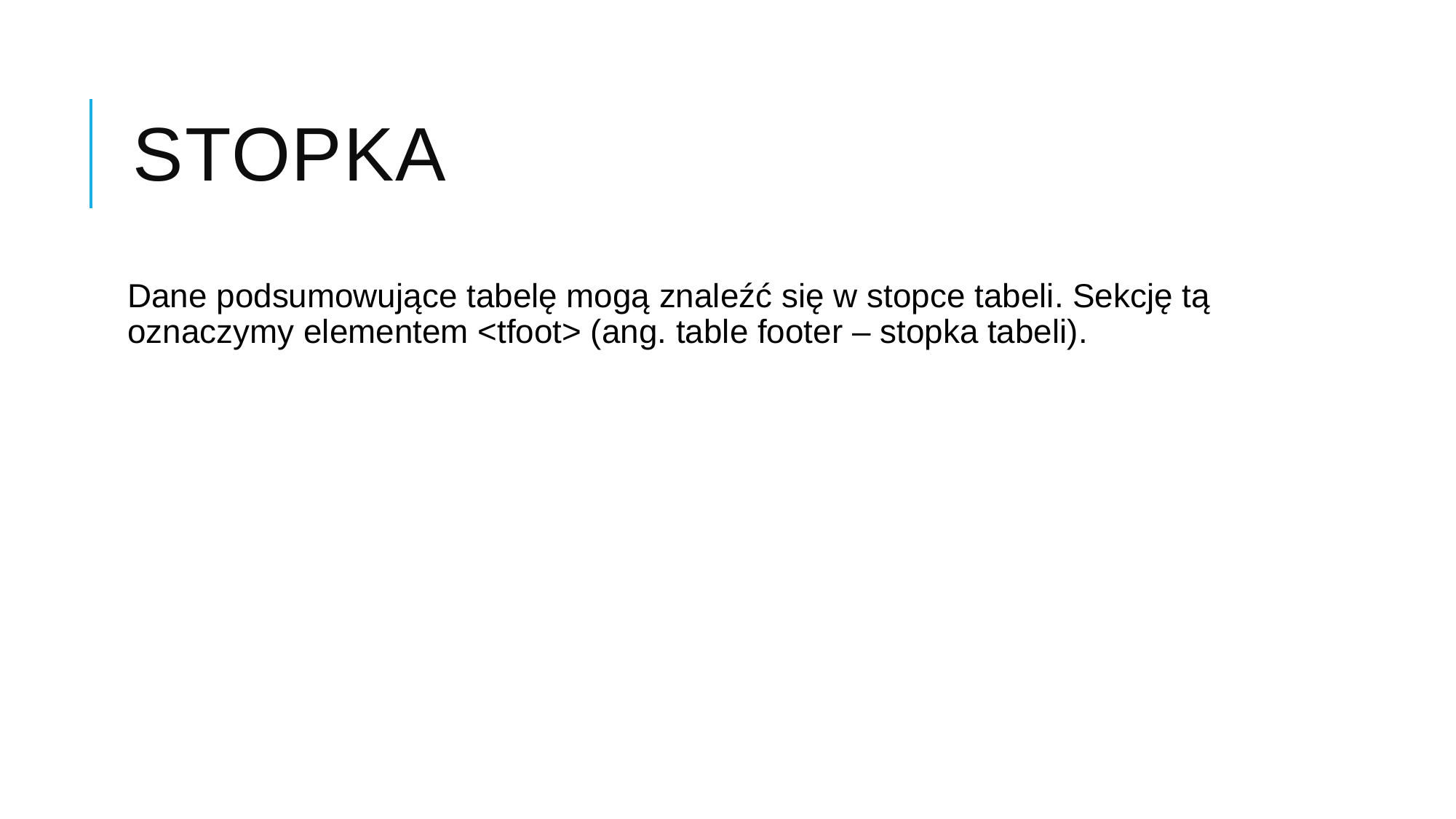

# Stopka
Dane podsumowujące tabelę mogą znaleźć się w stopce tabeli. Sekcję tą oznaczymy elementem <tfoot> (ang. table footer – stopka tabeli).